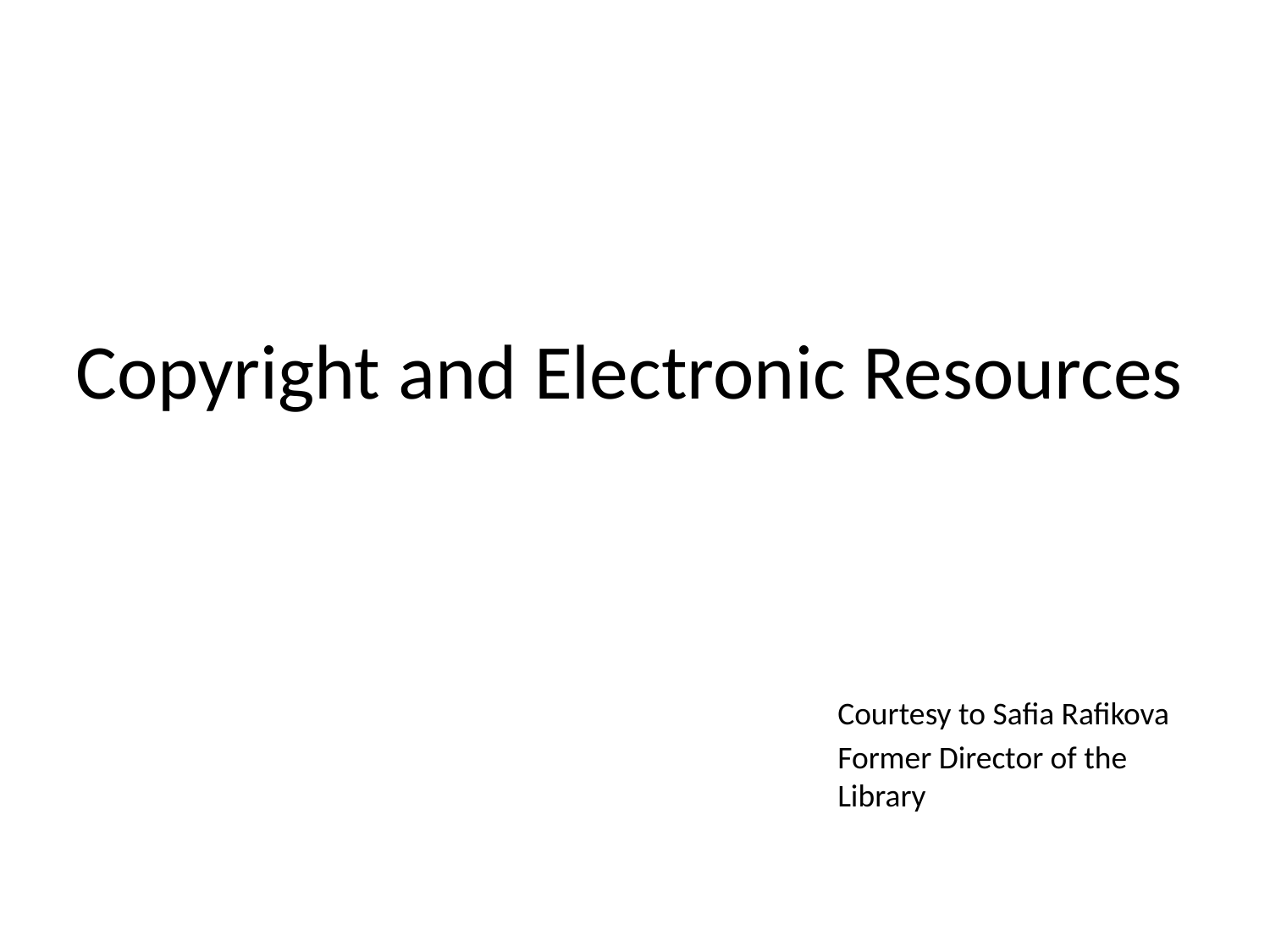

# Copyright and Electronic Resources
Courtesy to Safia Rafikova
Former Director of the Library